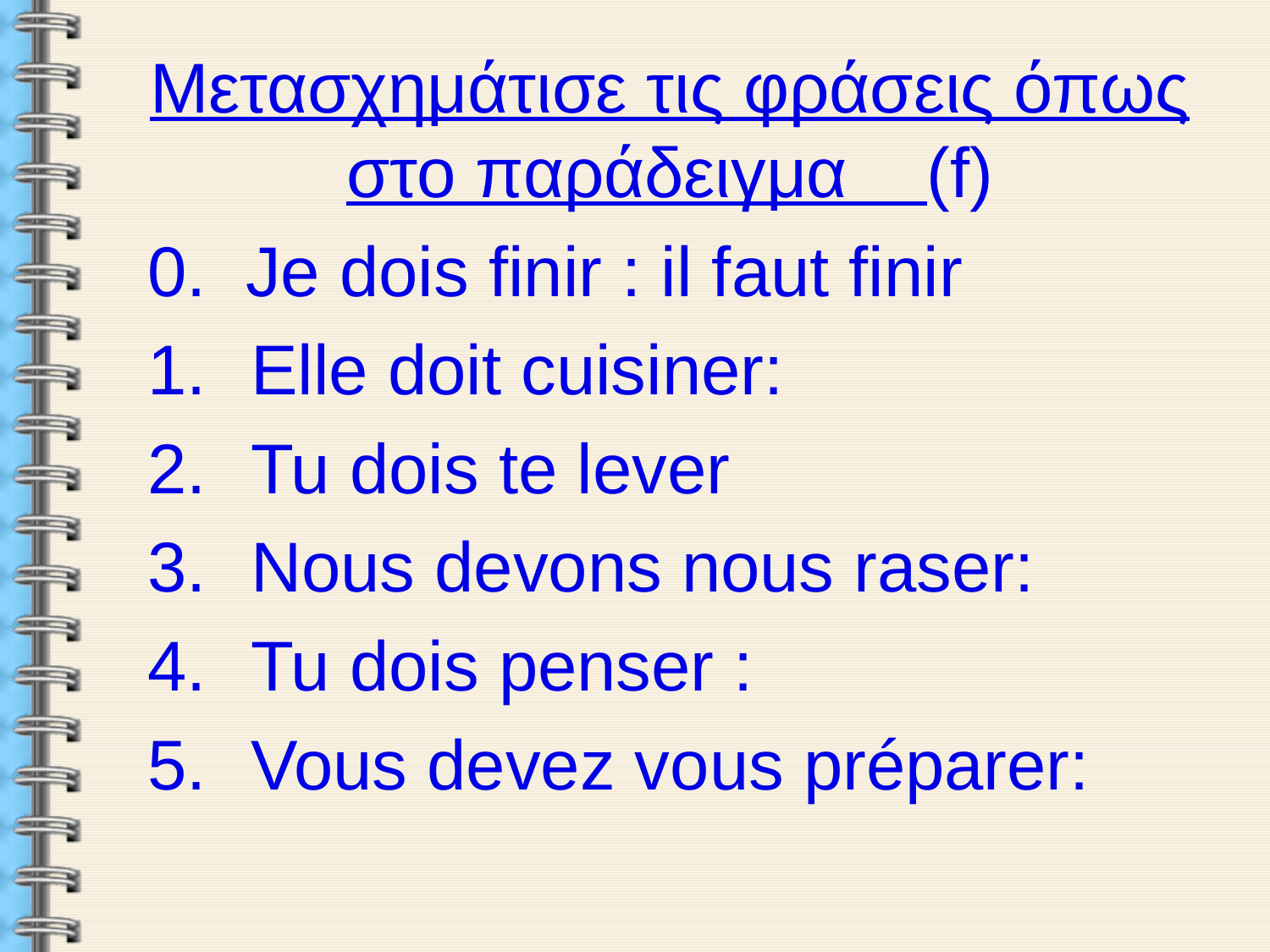

Μετασχημάτισε τις φράσεις όπως στο παράδειγμα    (f)
0.  Je dois finir : il faut finir
Elle doit cuisiner:
Tu dois te lever
Nous devons nous raser:
Tu dois penser :
Vous devez vous préparer: